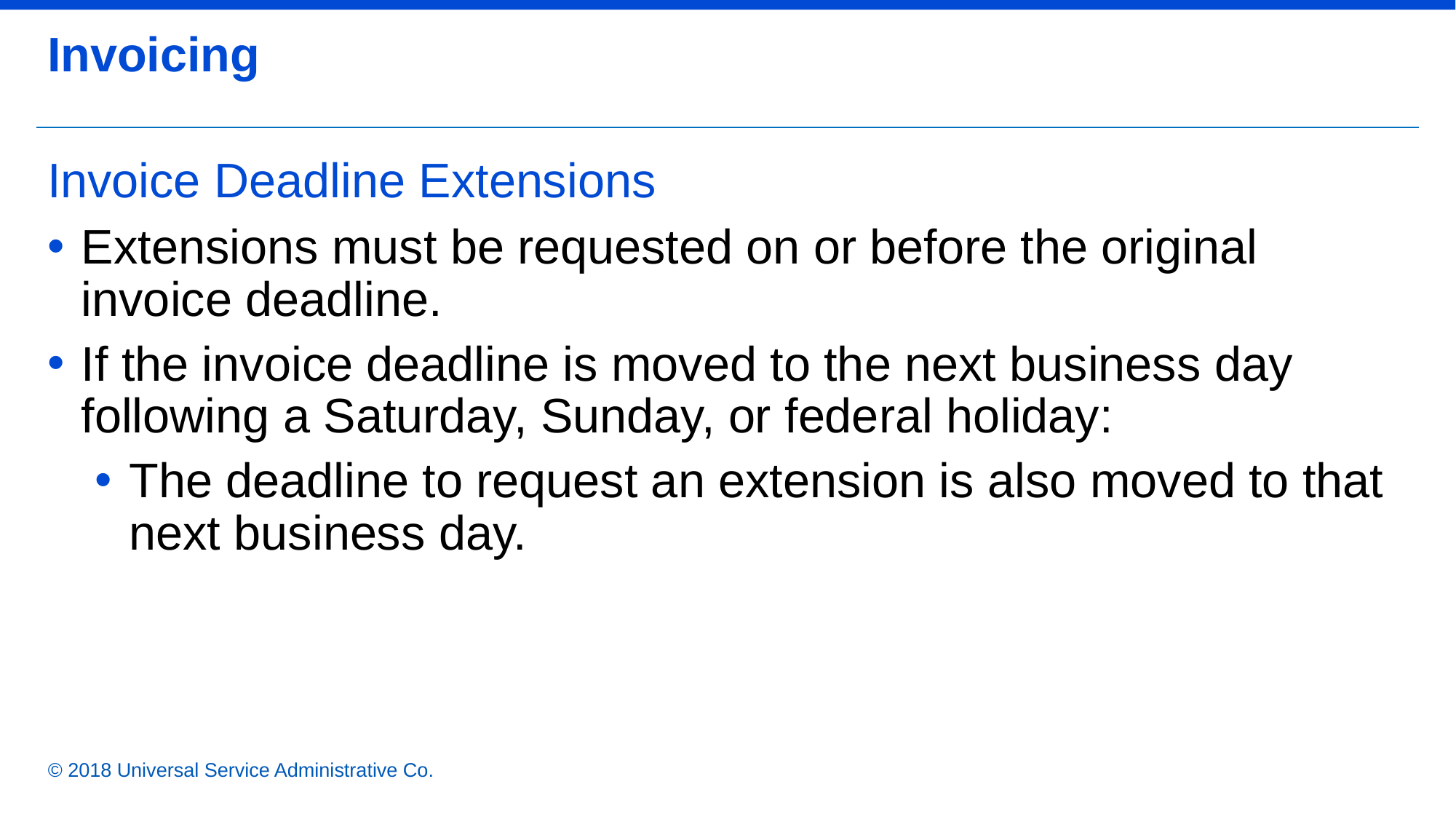

Invoicing

# Invoice Deadline Extensions
Extensions must be requested on or before the original invoice deadline.
If the invoice deadline is moved to the next business day following a Saturday, Sunday, or federal holiday:
The deadline to request an extension is also moved to that next business day.
© 2018 Universal Service Administrative Co.